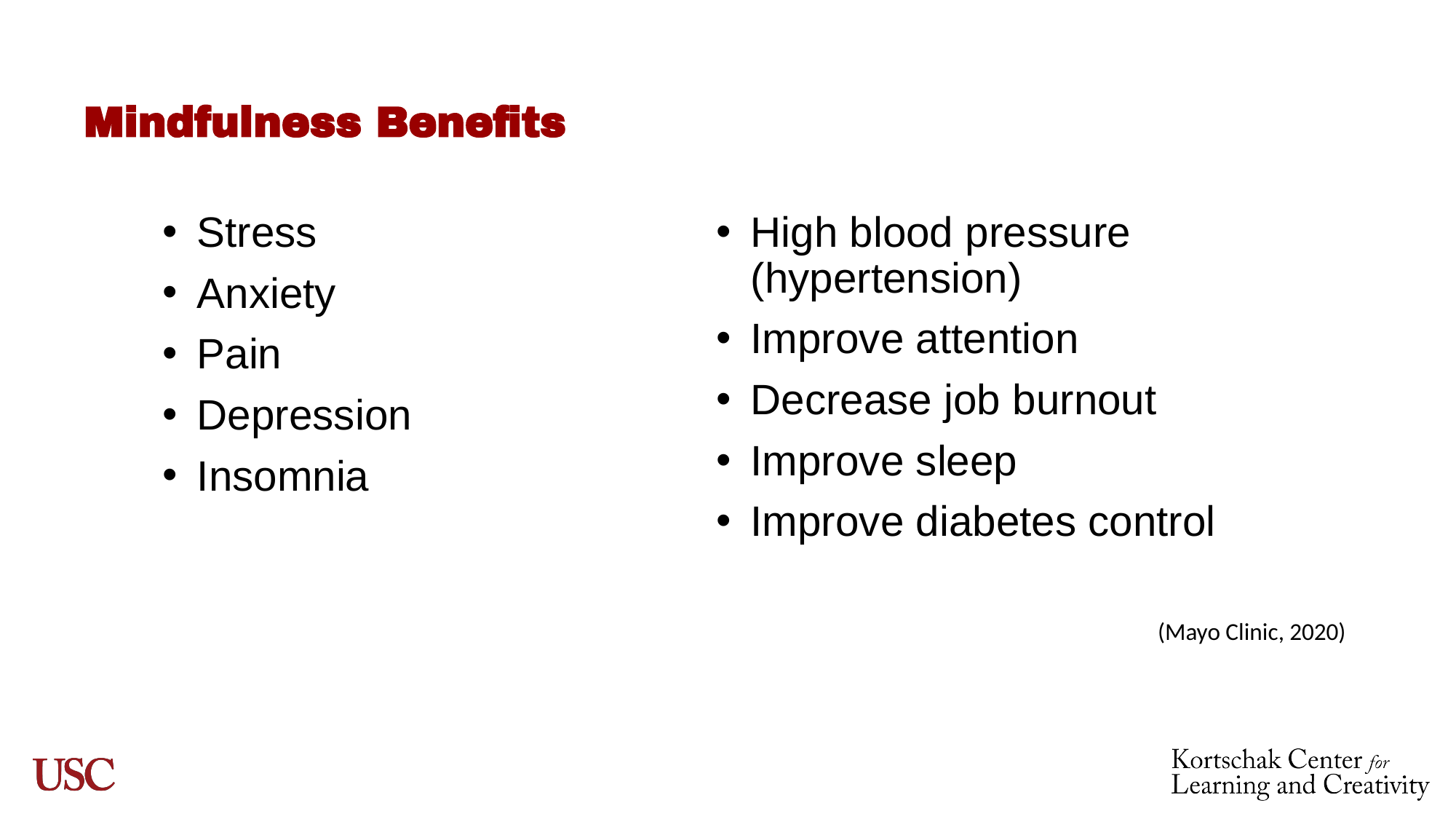

# Mindfulness Benefits
Stress
Anxiety
Pain
Depression
Insomnia

High blood pressure (hypertension)
Improve attention
Decrease job burnout
Improve sleep
Improve diabetes control

(Mayo Clinic, 2020)